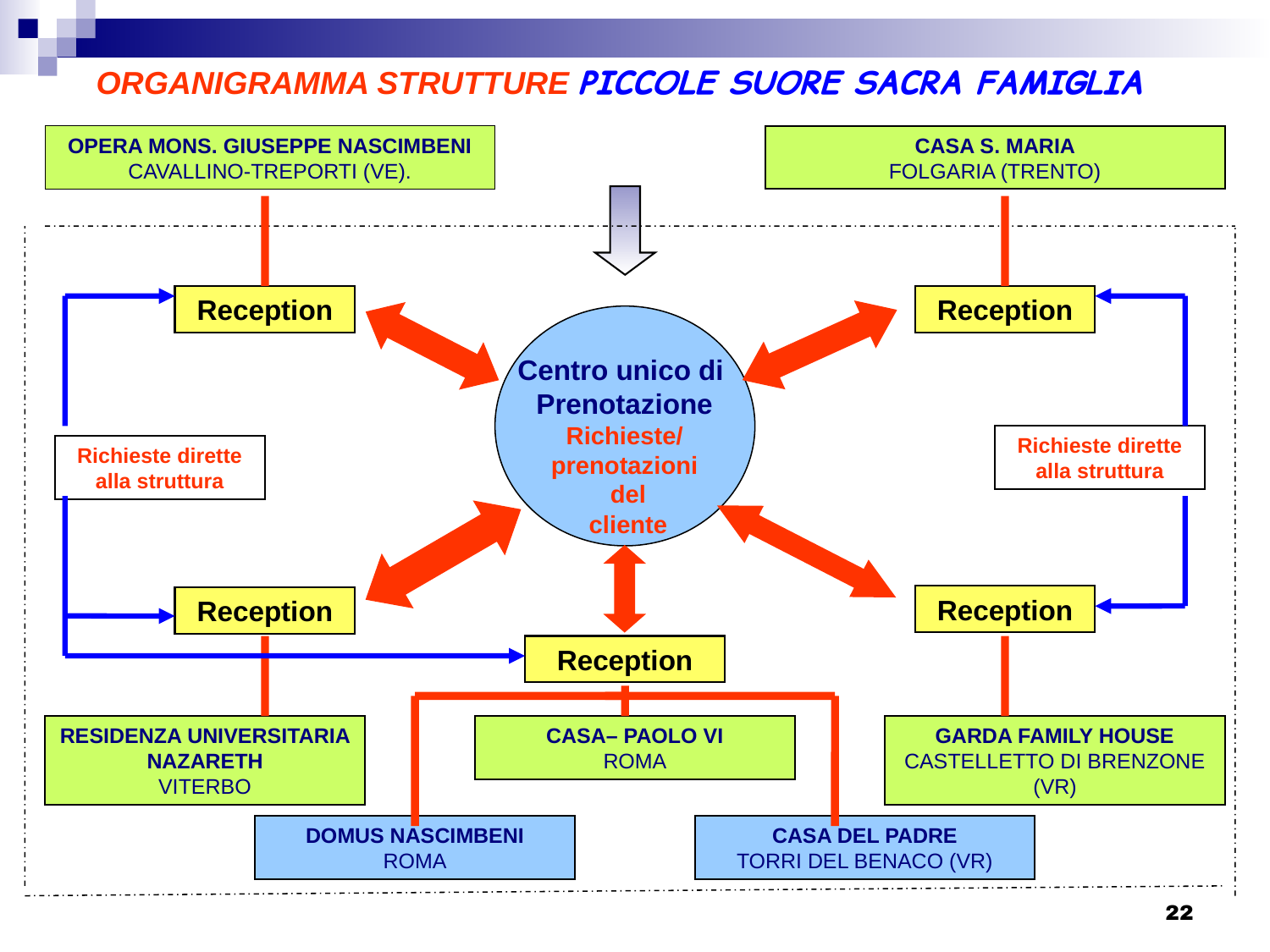

ORGANIGRAMMA STRUTTURE PICCOLE SUORE SACRA FAMIGLIA
OPERA MONS. GIUSEPPE NASCIMBENI
CAVALLINO-TREPORTI (VE).
CASA S. MARIA
FOLGARIA (TRENTO)

Reception
Reception

Centro unico di
Prenotazione
Richieste/
prenotazioni
 del
 cliente
Richieste dirette alla struttura

Richieste dirette alla struttura

Reception
Reception

Reception

RESIDENZA UNIVERSITARIA NAZARETH
VITERBO
CASA– PAOLO VI
ROMA
GARDA FAMILY HOUSE
CASTELLETTO DI BRENZONE (VR)
DOMUS NASCIMBENI
ROMA
CASA DEL PADRE
TORRI DEL BENACO (VR)
22